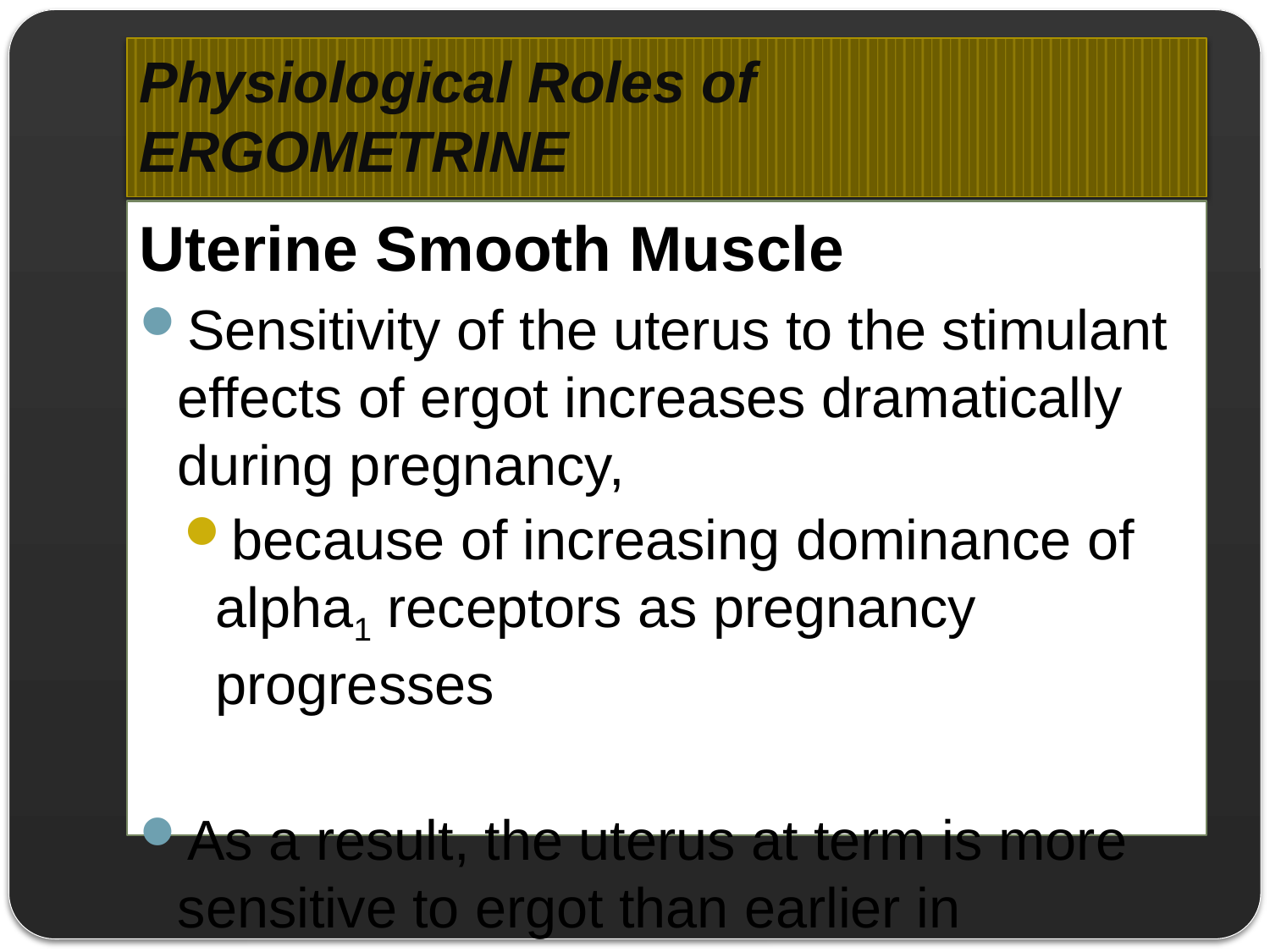

# Physiological Roles of ERGOMETRINE
Uterine Smooth Muscle
Sensitivity of the uterus to the stimulant effects of ergot increases dramatically during pregnancy,
because of increasing dominance of  alpha1 receptors as pregnancy progresses

As a result, the uterus at term is more sensitive to ergot than earlier in pregnancy